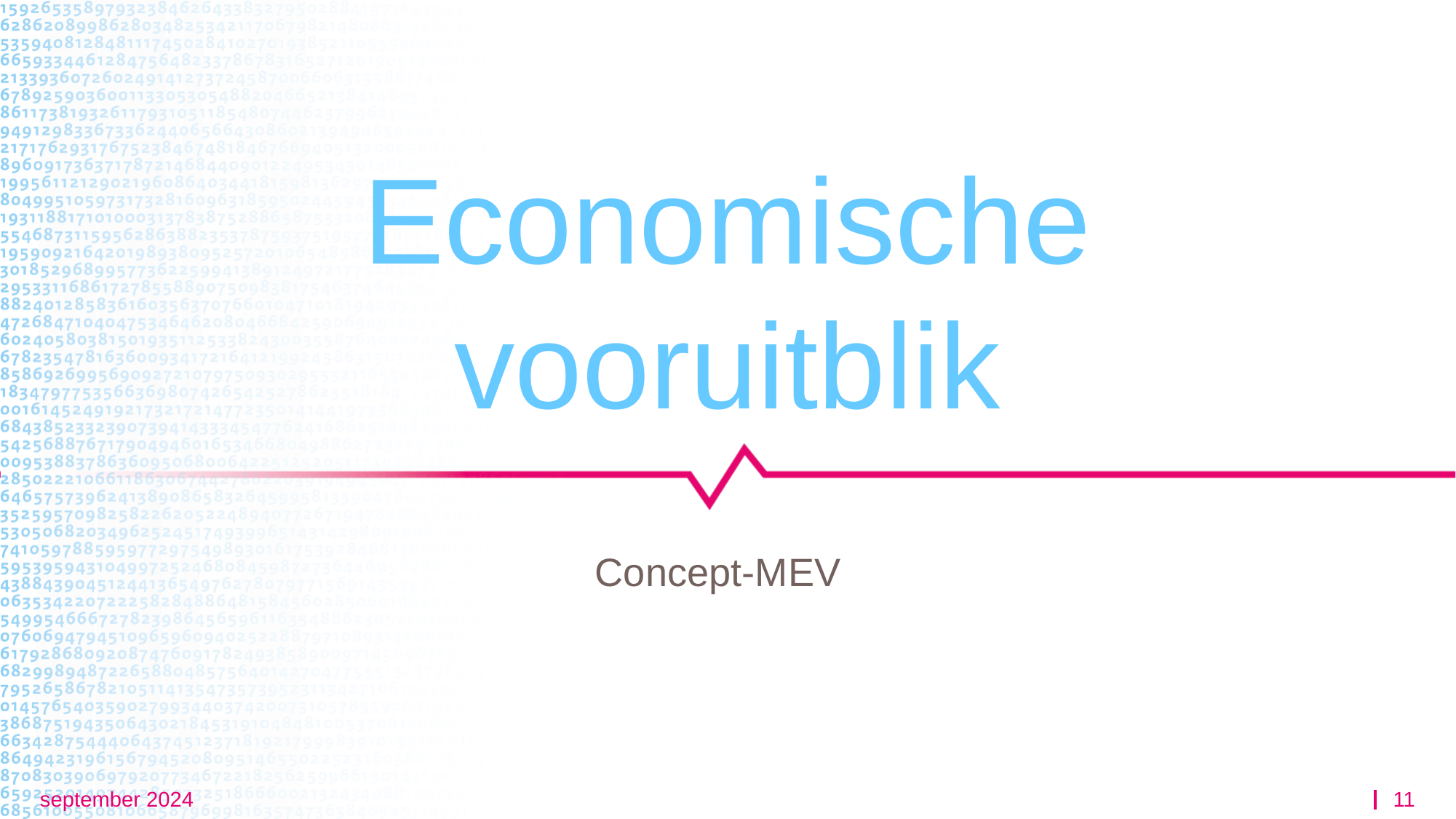

# Economische vooruitblik
Concept-MEV
11
september 2024